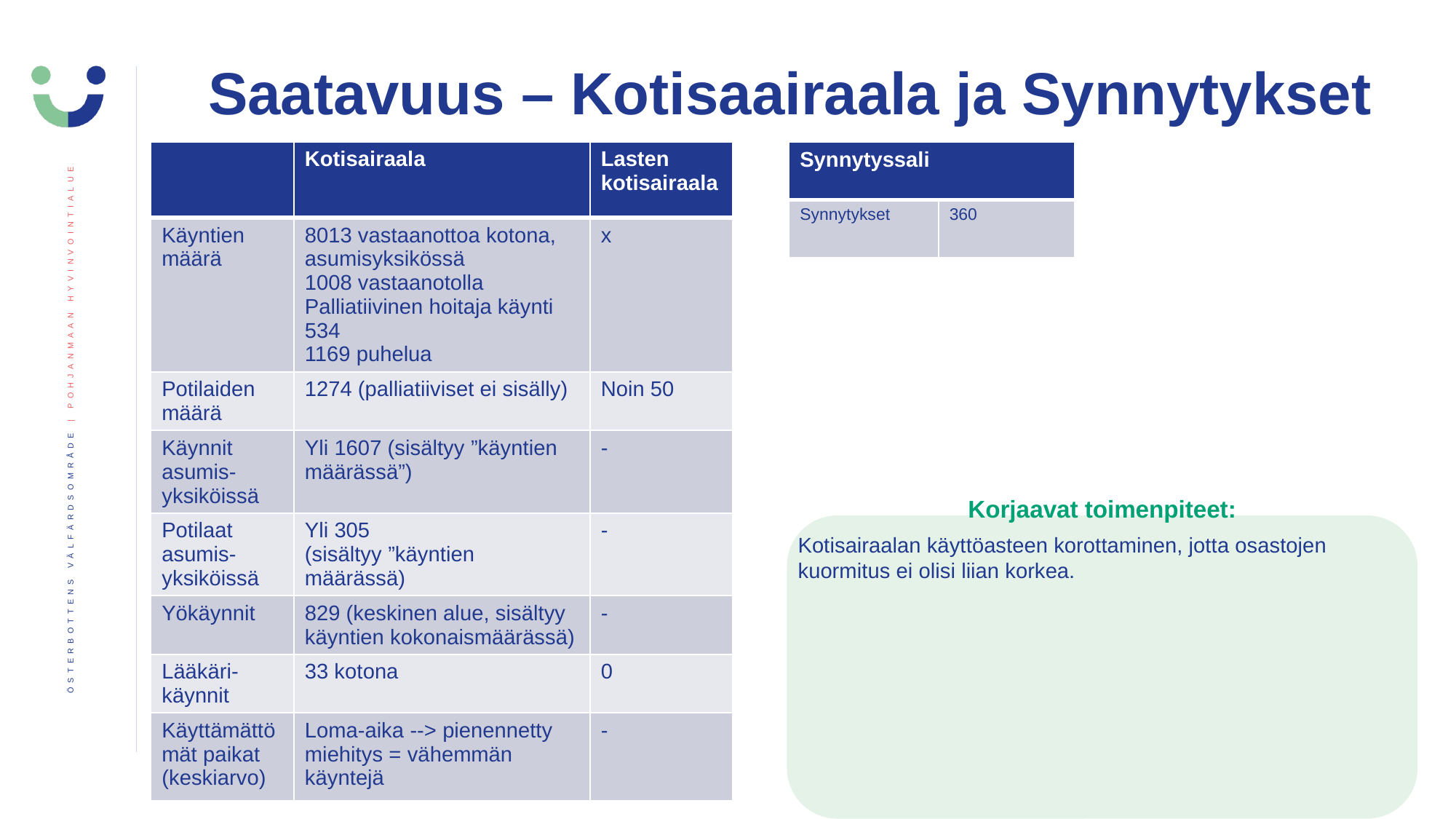

Saatavuus – Kotisaairaala ja Synnytykset
|  | Kotisairaala | Lasten kotisairaala |
| --- | --- | --- |
| Käyntien määrä | 8013 vastaanottoa kotona, asumisyksikössä 1008 vastaanotolla Palliatiivinen hoitaja käynti 534 1169 puhelua | x |
| Potilaiden määrä | 1274 (palliatiiviset ei sisälly) | Noin 50 |
| Käynnit asumis-yksiköissä | Yli 1607 (sisältyy ”käyntien määrässä”) | - |
| Potilaat asumis-yksiköissä | Yli 305 (sisältyy ”käyntien määrässä) | - |
| Yökäynnit | 829 (keskinen alue, sisältyy käyntien kokonaismäärässä) | - |
| Lääkäri-käynnit | 33 kotona | 0 |
| Käyttämättömät paikat (keskiarvo) | Loma-aika --> pienennetty miehitys = vähemmän käyntejä | - |
| Synnytyssali |  |
| --- | --- |
| Synnytykset | 360 |
Korjaavat toimenpiteet:
Kotisairaalan käyttöasteen korottaminen, jotta osastojen kuormitus ei olisi liian korkea.